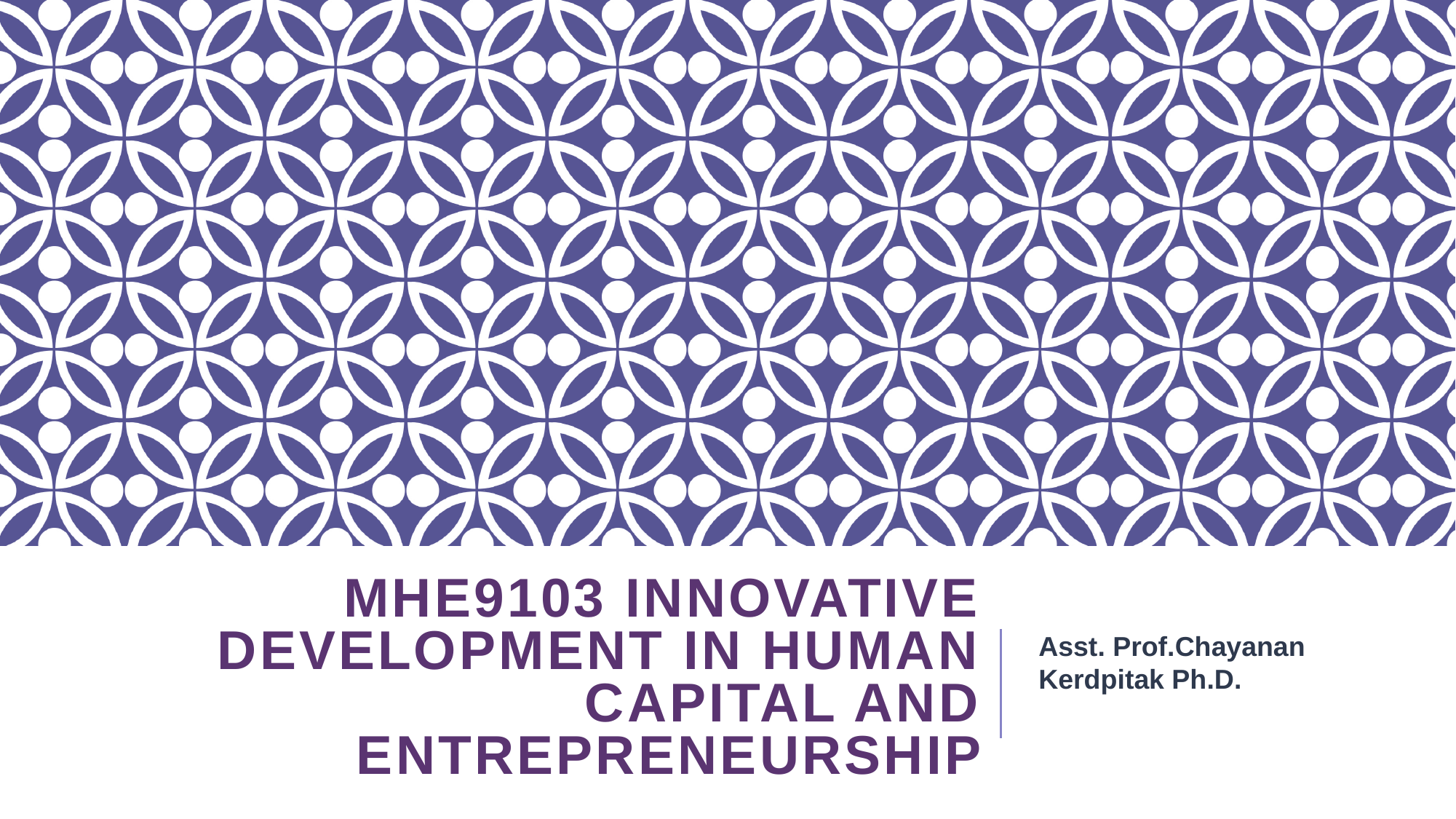

# MHE9103 Innovative Development in Human Capital and Entrepreneurship
Asst. Prof.Chayanan Kerdpitak Ph.D.